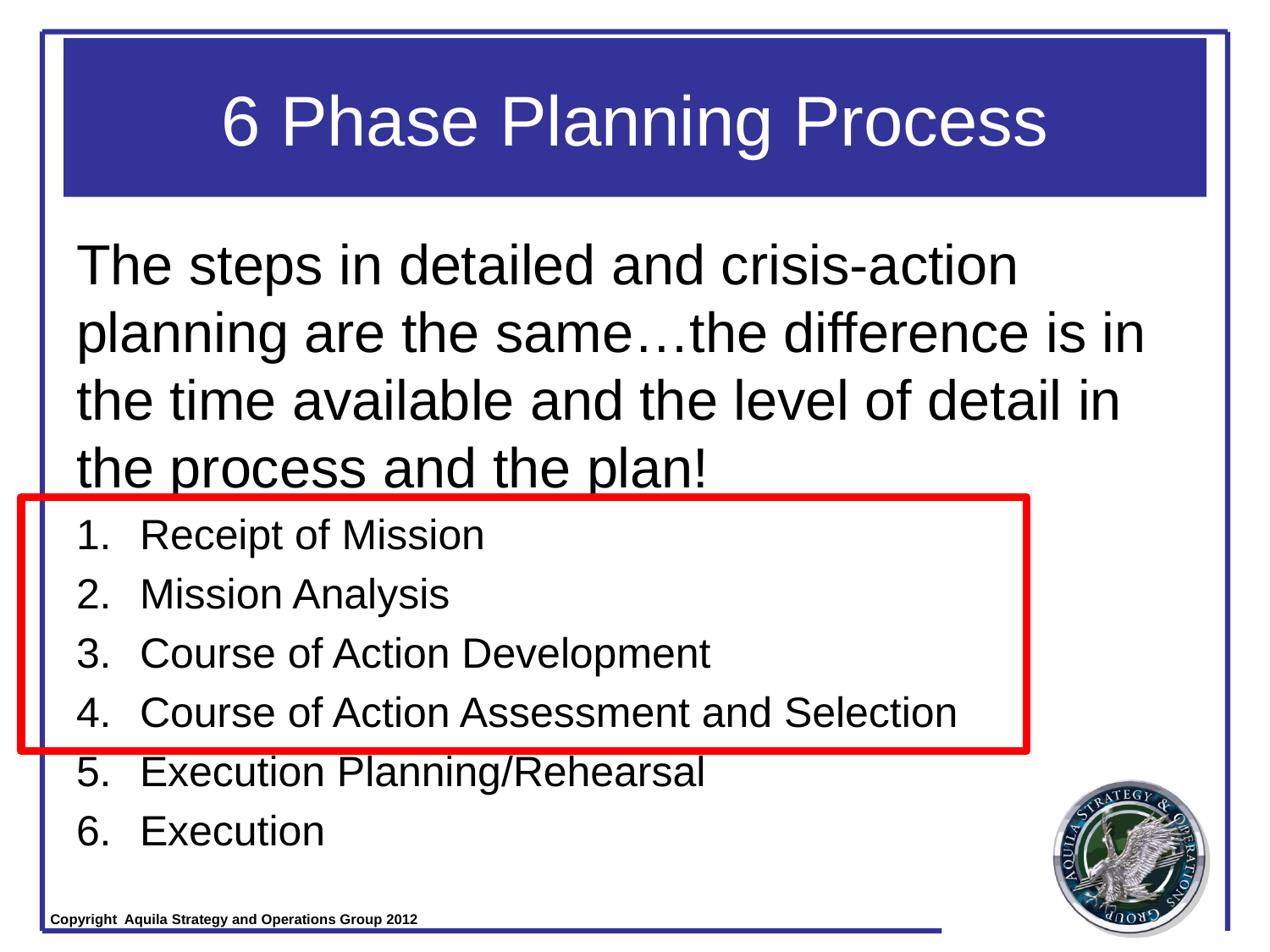

# 6 Phase Planning Process
The steps in detailed and crisis-action planning are the same…the difference is in the time available and the level of detail in the process and the plan!
Receipt of Mission
Mission Analysis
Course of Action Development
Course of Action Assessment and Selection
Execution Planning/Rehearsal
Execution